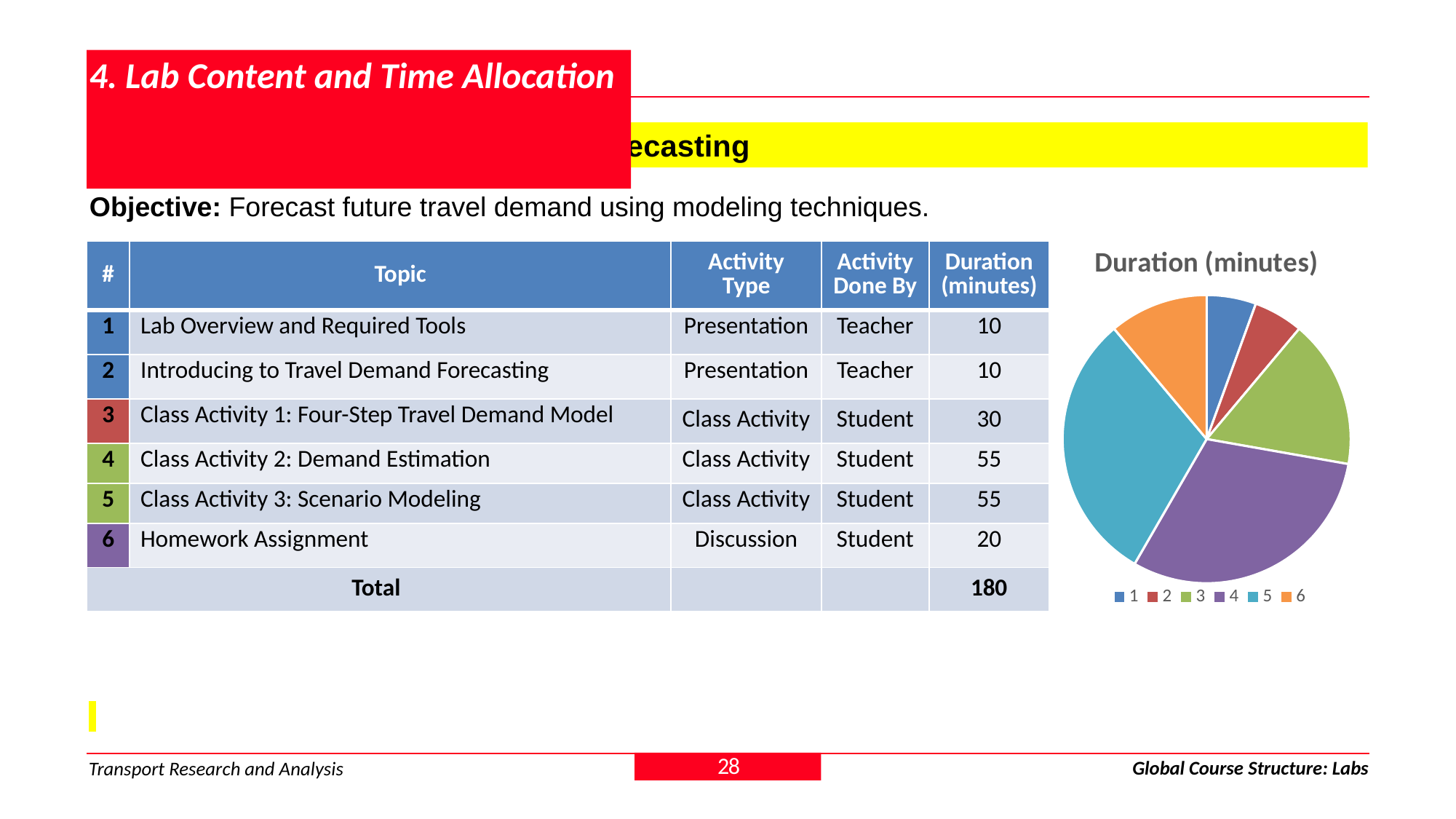

# 4. Lab Content and Time Allocation
Module 3 > Lab 8: Travel Demand Forecasting
Objective: Forecast future travel demand using modeling techniques.

### Chart: Duration (minutes)

| Category |  |
|---|---|
| # | Topic | Activity Type | Activity Done By | Duration (minutes) |
| --- | --- | --- | --- | --- |
| 1 | Lab Overview and Required Tools | Presentation | Teacher | 10 |
| 2 | Introducing to Travel Demand Forecasting | Presentation | Teacher | 10 |
| 3 | Class Activity 1: Four-Step Travel Demand Model | Class Activity | Student | 30 |
| 4 | Class Activity 2: Demand Estimation | Class Activity | Student | 55 |
| 5 | Class Activity 3: Scenario Modeling | Class Activity | Student | 55 |
| 6 | Homework Assignment | Discussion | Student | 20 |
| Total |  |  |  | 180 |